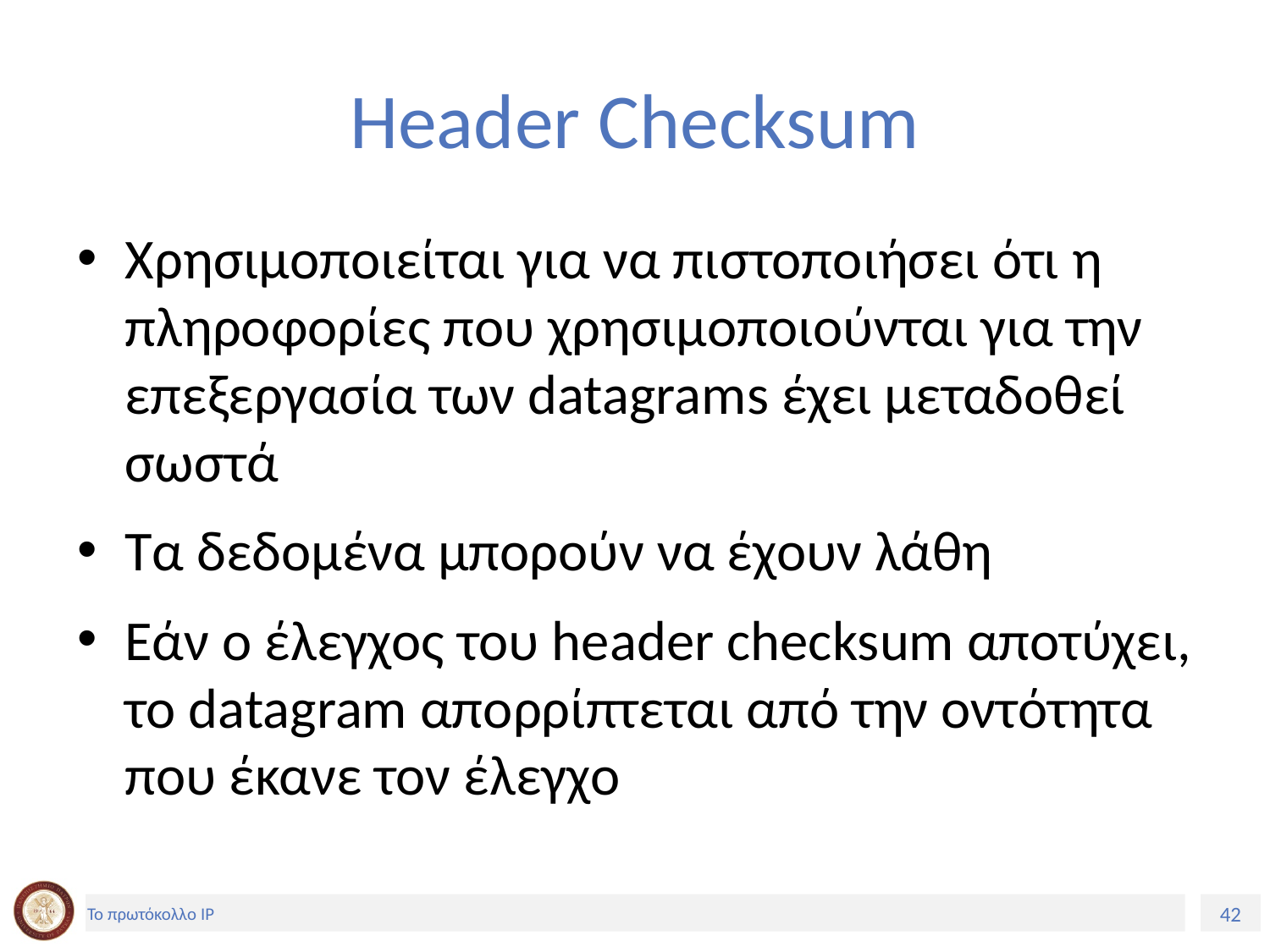

# Header Checksum
Χρησιμοποιείται για να πιστοποιήσει ότι η πληροφορίες που χρησιμοποιούνται για την επεξεργασία των datagrams έχει μεταδοθεί σωστά
Τα δεδομένα μπορούν να έχουν λάθη
Εάν ο έλεγχος του header checksum αποτύχει, το datagram απορρίπτεται από την οντότητα που έκανε τον έλεγχο